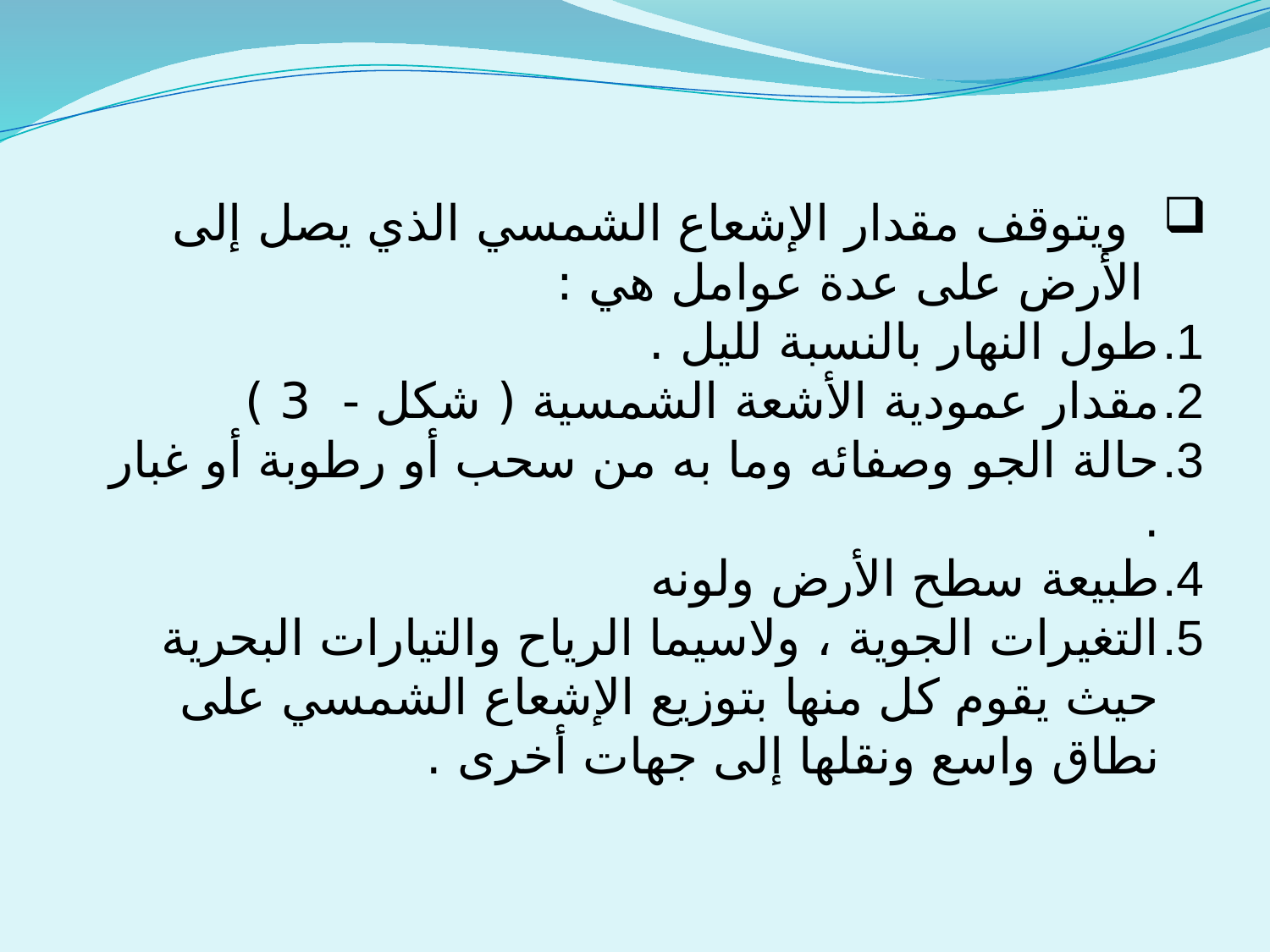

ويتوقف مقدار الإشعاع الشمسي الذي يصل إلى الأرض على عدة عوامل هي :
طول النهار بالنسبة لليل .
مقدار عمودية الأشعة الشمسية ( شكل -  3 )
حالة الجو وصفائه وما به من سحب أو رطوبة أو غبار .
طبيعة سطح الأرض ولونه
التغيرات الجوية ، ولاسيما الرياح والتيارات البحرية حيث يقوم كل منها بتوزيع الإشعاع الشمسي على نطاق واسع ونقلها إلى جهات أخرى .